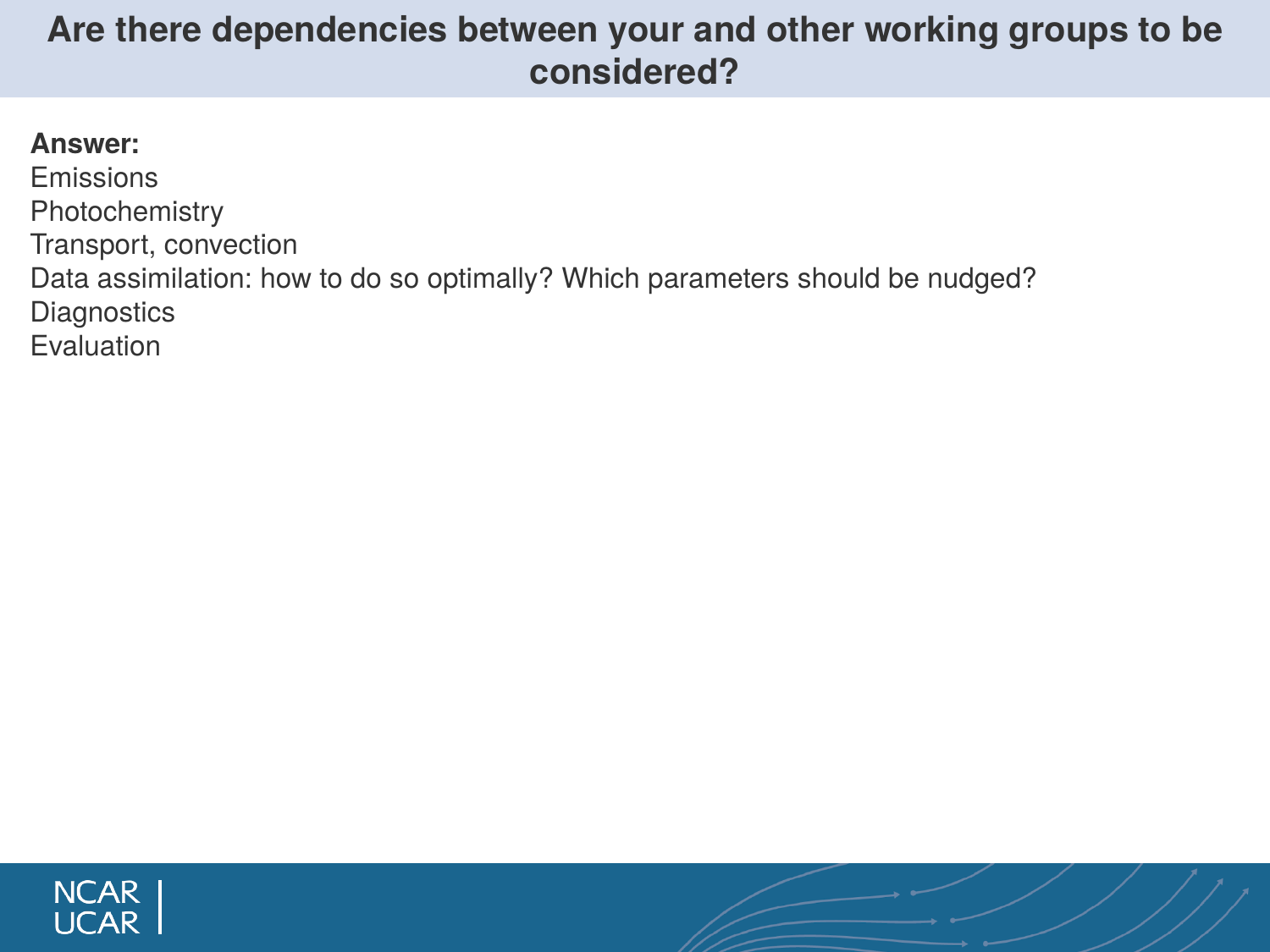

# Are there dependencies between your and other working groups to be considered?
Answer:
Emissions
Photochemistry
Transport, convection
Data assimilation: how to do so optimally? Which parameters should be nudged?
Diagnostics
Evaluation